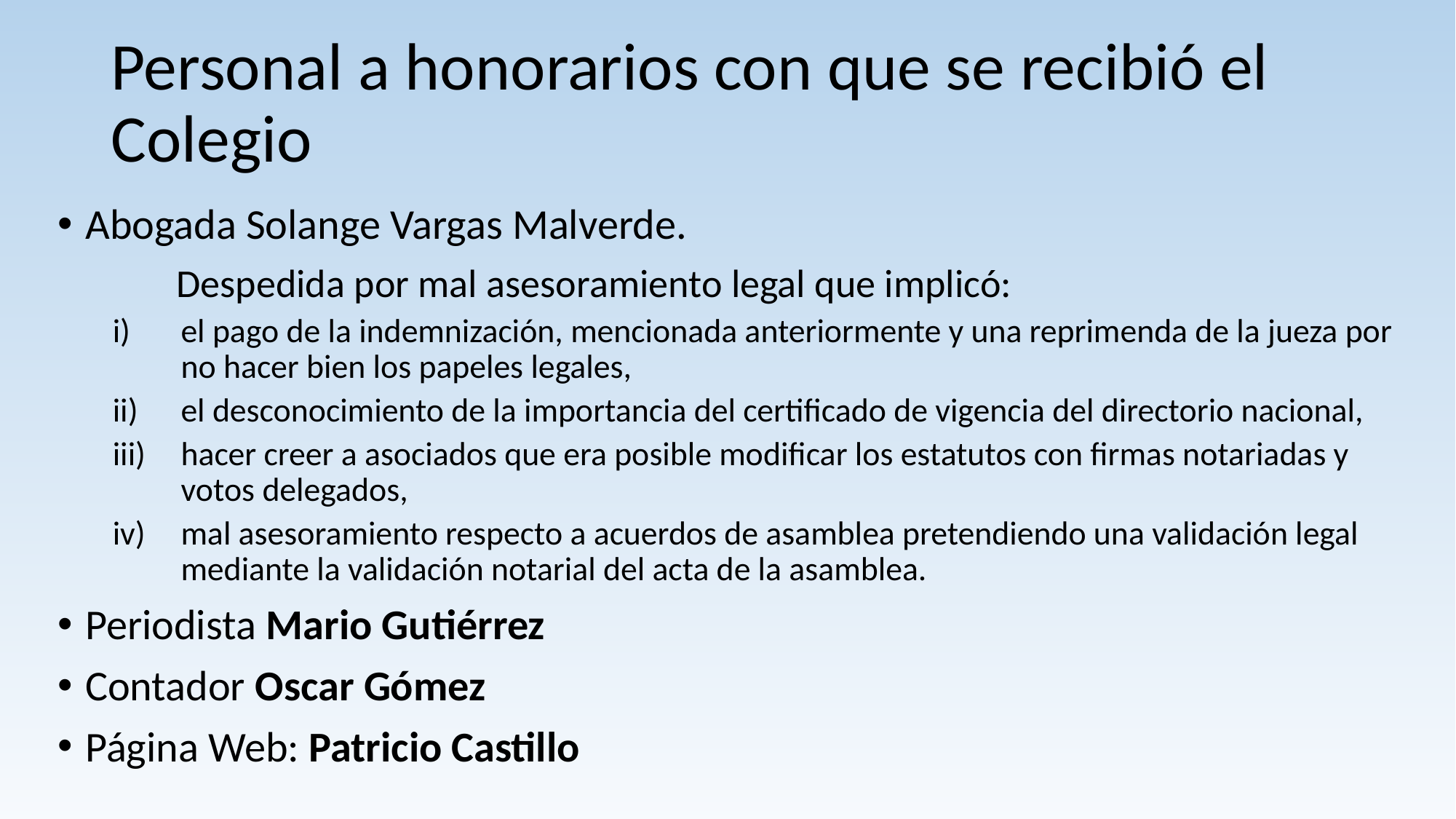

# Personal a honorarios con que se recibió el Colegio
Abogada Solange Vargas Malverde.
  	 Despedida por mal asesoramiento legal que implicó:
el pago de la indemnización, mencionada anteriormente y una reprimenda de la jueza por no hacer bien los papeles legales,
el desconocimiento de la importancia del certificado de vigencia del directorio nacional,
hacer creer a asociados que era posible modificar los estatutos con firmas notariadas y votos delegados,
mal asesoramiento respecto a acuerdos de asamblea pretendiendo una validación legal mediante la validación notarial del acta de la asamblea.
Periodista Mario Gutiérrez
Contador Oscar Gómez
Página Web: Patricio Castillo